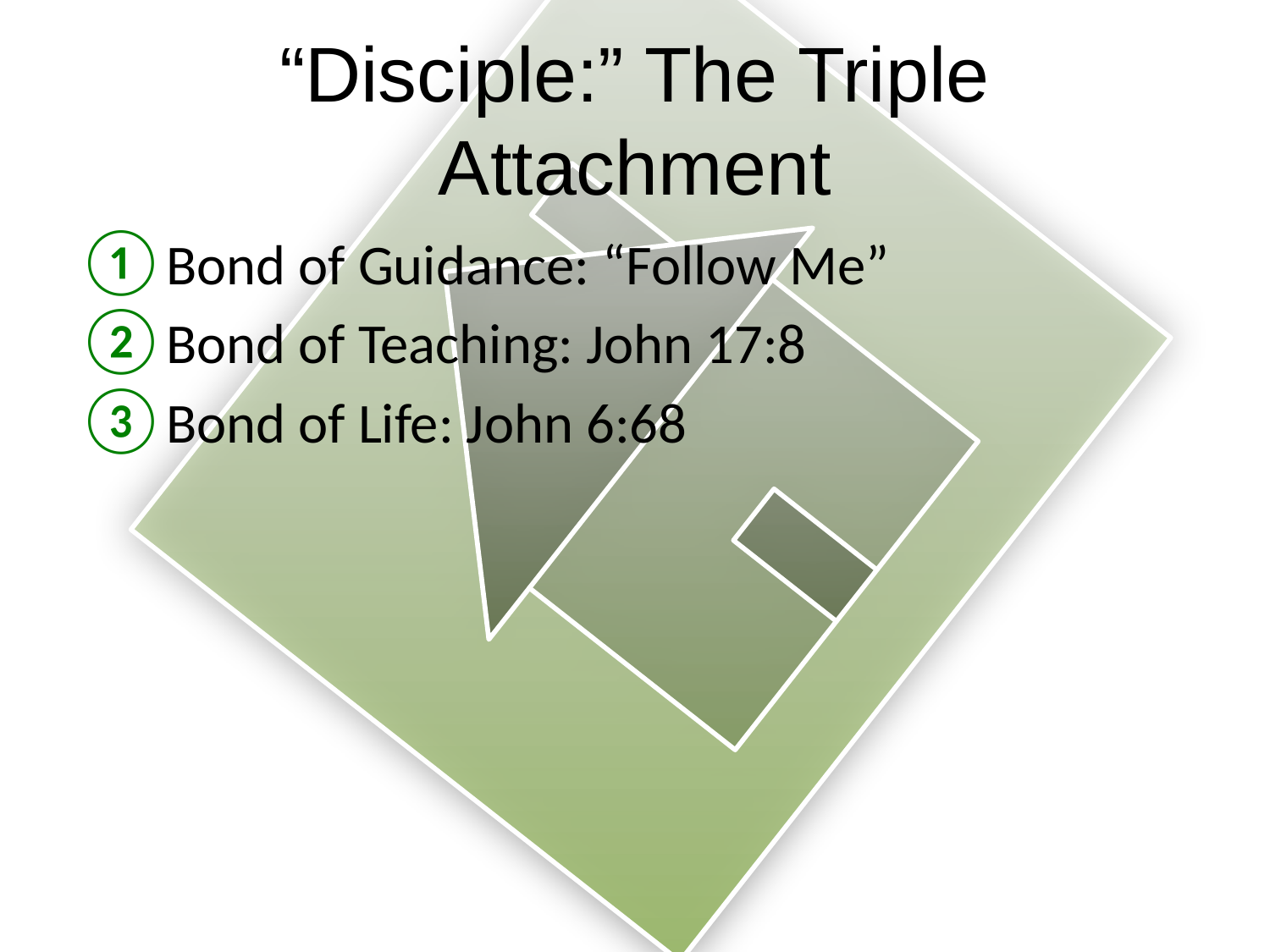

# “Disciple:” The Triple Attachment
Bond of Guidance: “Follow Me”
Bond of Teaching: John 17:8
Bond of Life: John 6:68